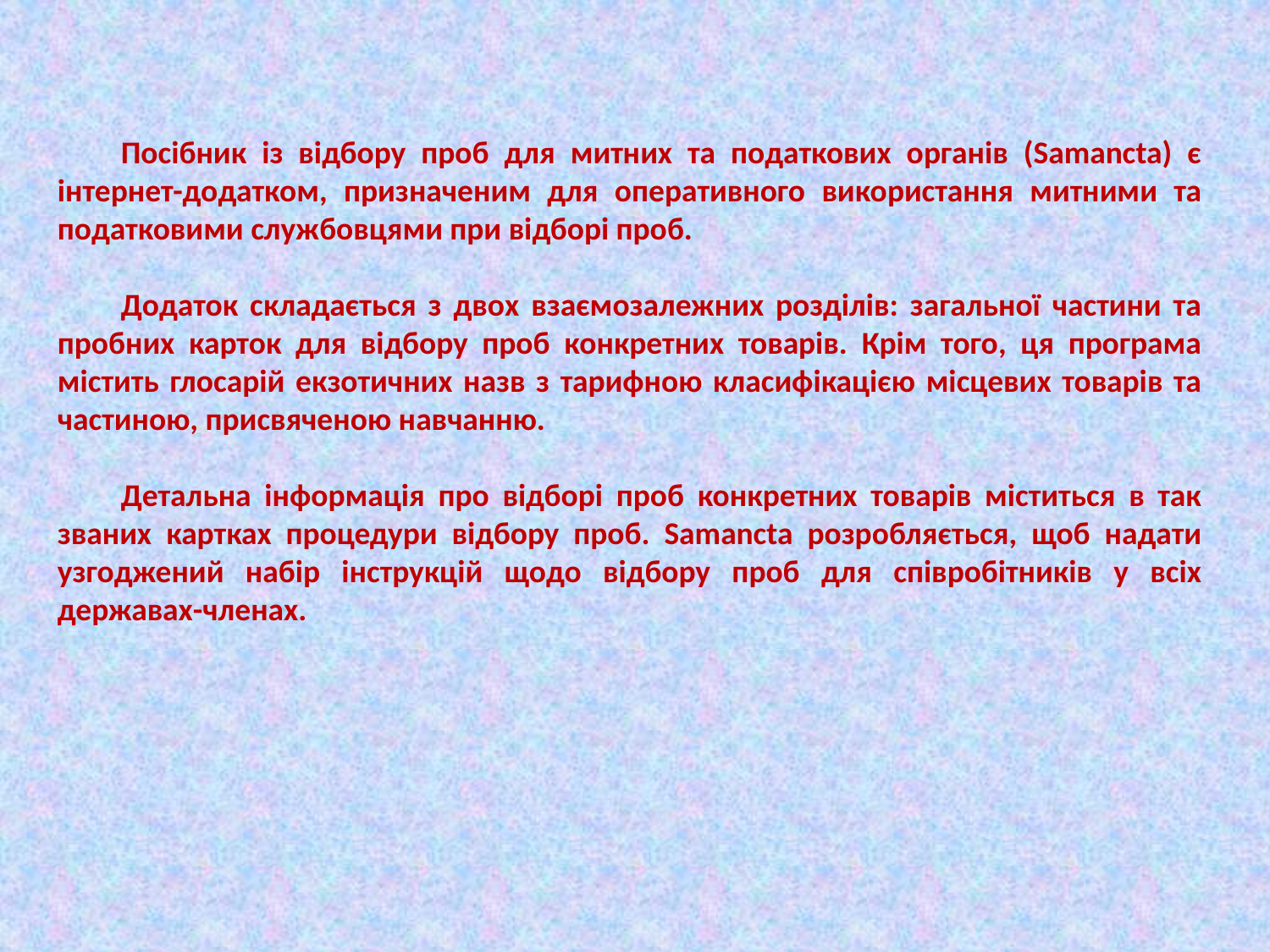

Посібник із відбору проб для митних та податкових органів (Samancta) є інтернет-додатком, призначеним для оперативного використання митними та податковими службовцями при відборі проб.

Додаток складається з двох взаємозалежних розділів: загальної частини та пробних карток для відбору проб конкретних товарів. Крім того, ця програма містить глосарій екзотичних назв з тарифною класифікацією місцевих товарів та частиною, присвяченою навчанню.

Детальна інформація про відборі проб конкретних товарів міститься в так званих картках процедури відбору проб. Samancta розробляється, щоб надати узгоджений набір інструкцій щодо відбору проб для співробітників у всіх державах-членах.